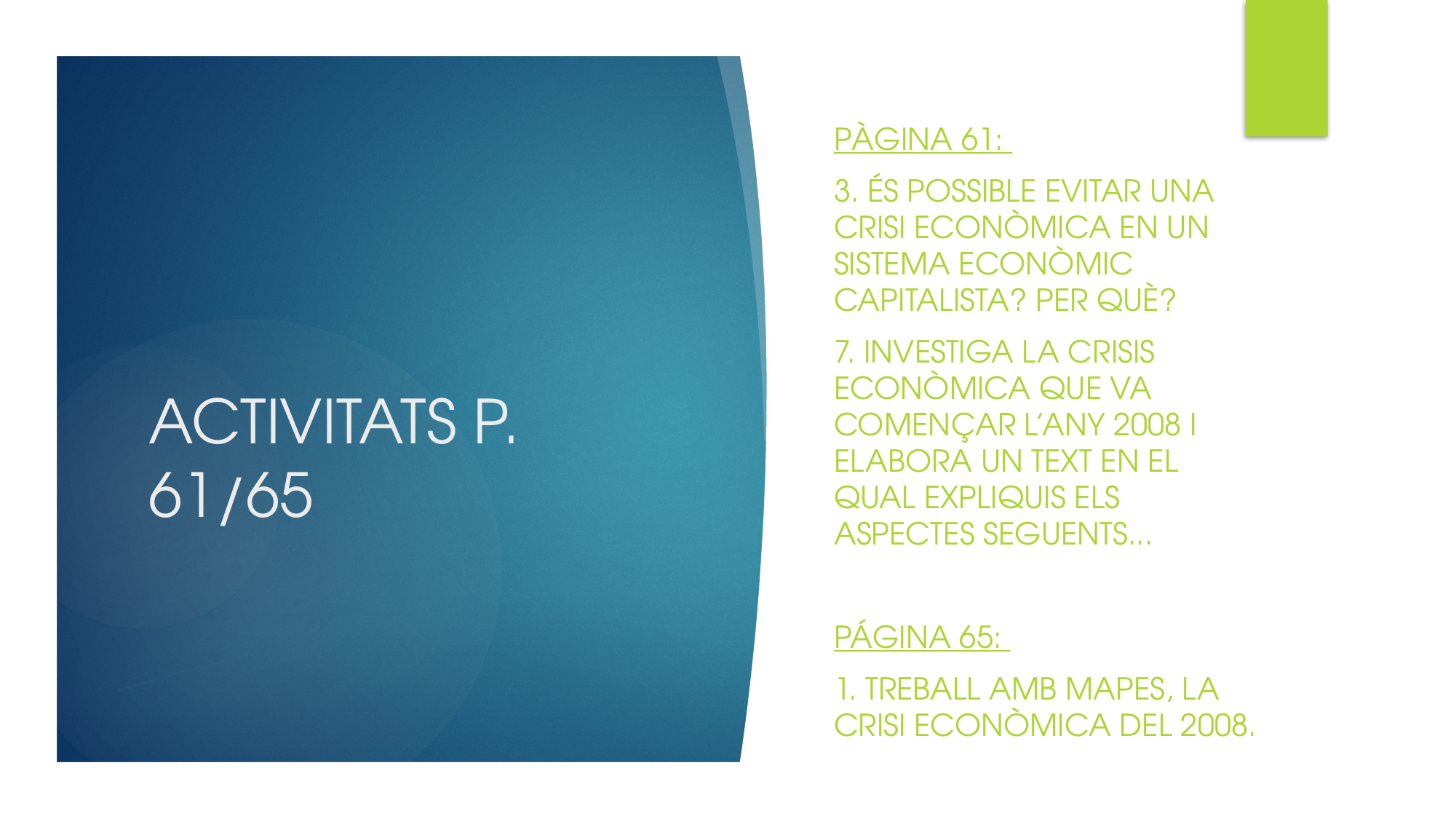

PÀGINA 61:
3. ÉS POSSIBLE EVITAR UNA CRISI ECONÒMICA EN UN SISTEMA ECONÒMIC CAPITALISTA? PER QUÈ?
7. INVESTIGA LA CRISIS ECONÒMICA QUE VA COMENÇAR L’ANY 2008 I ELABORA UN TEXT EN EL QUAL EXPLIQUIS ELS ASPECTES SEGUENTS...

PÁGINA 65:
1. TREBALL AMB MAPES, LA CRISI ECONÒMICA DEL 2008.

# ACTIVITATS P. 61/65